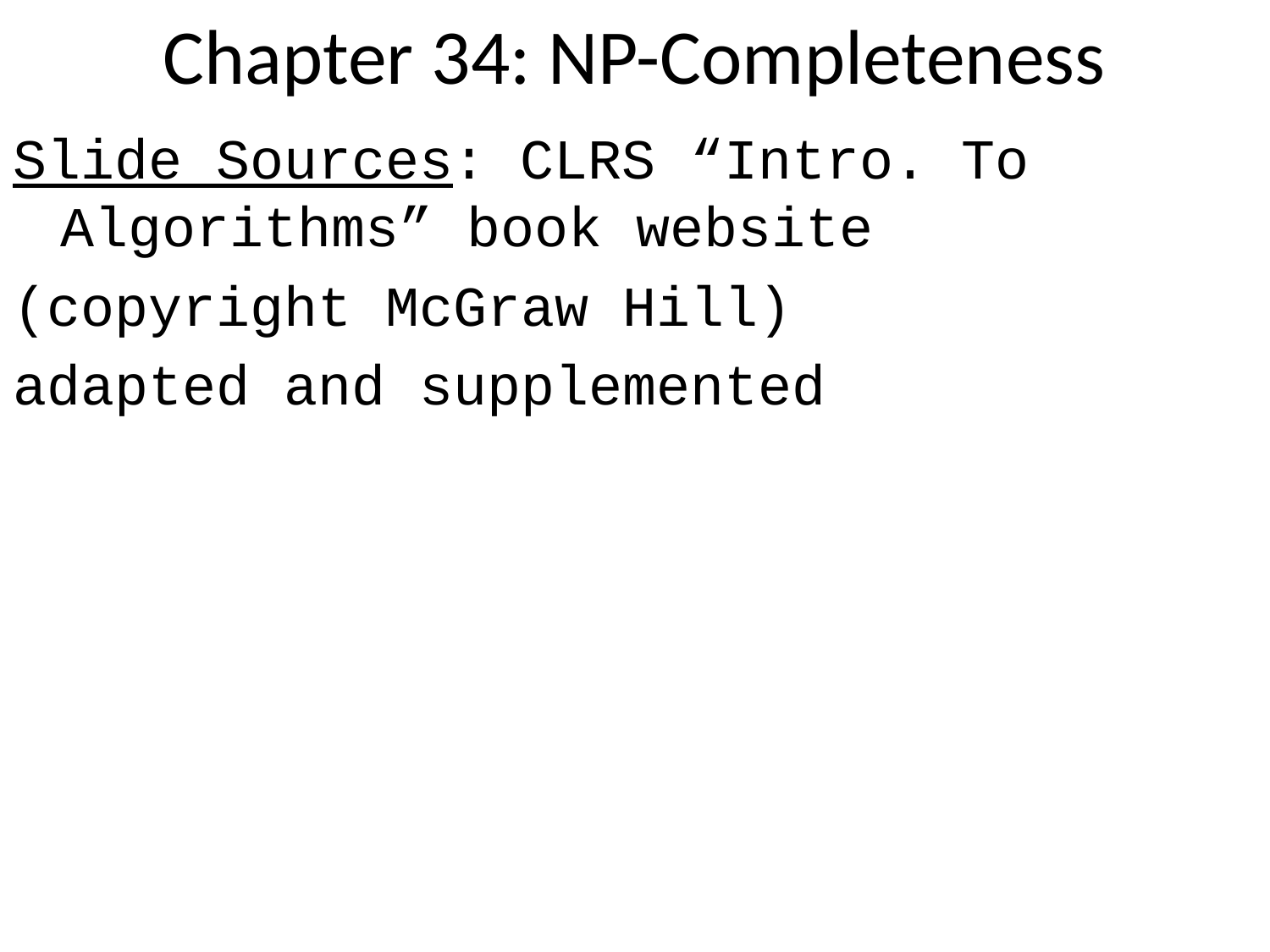

# Chapter 34: NP-Completeness
Slide Sources: CLRS “Intro. To Algorithms” book website
(copyright McGraw Hill)
adapted and supplemented